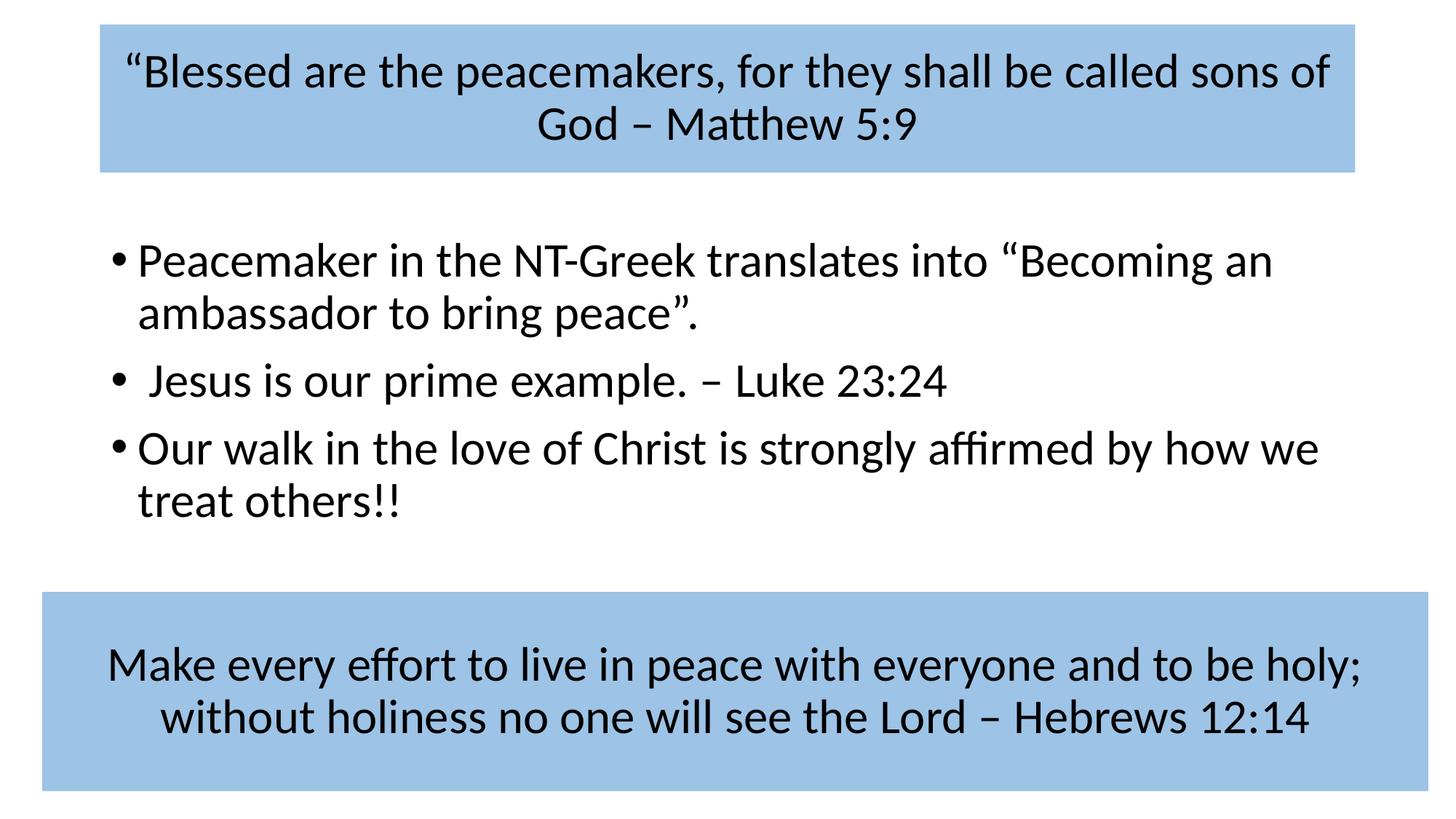

# “Blessed are the peacemakers, for they shall be called sons of God – Matthew 5:9
Peacemaker in the NT-Greek translates into “Becoming an ambassador to bring peace”.
 Jesus is our prime example. – Luke 23:24
Our walk in the love of Christ is strongly affirmed by how we treat others!!
Make every effort to live in peace with everyone and to be holy; without holiness no one will see the Lord – Hebrews 12:14